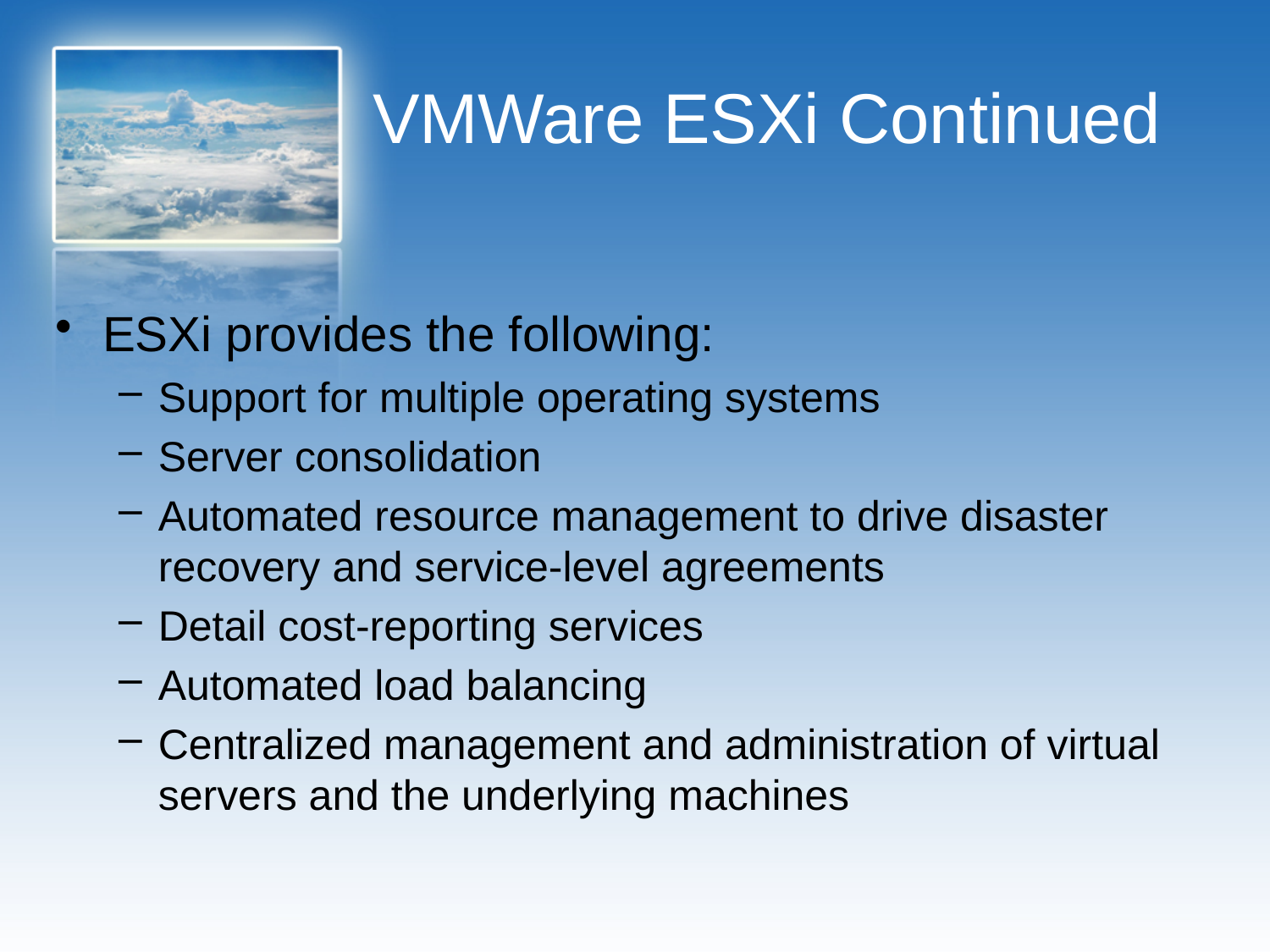

# VMWare ESXi Continued
ESXi provides the following:
Support for multiple operating systems
Server consolidation
Automated resource management to drive disaster recovery and service-level agreements
Detail cost-reporting services
Automated load balancing
Centralized management and administration of virtual servers and the underlying machines